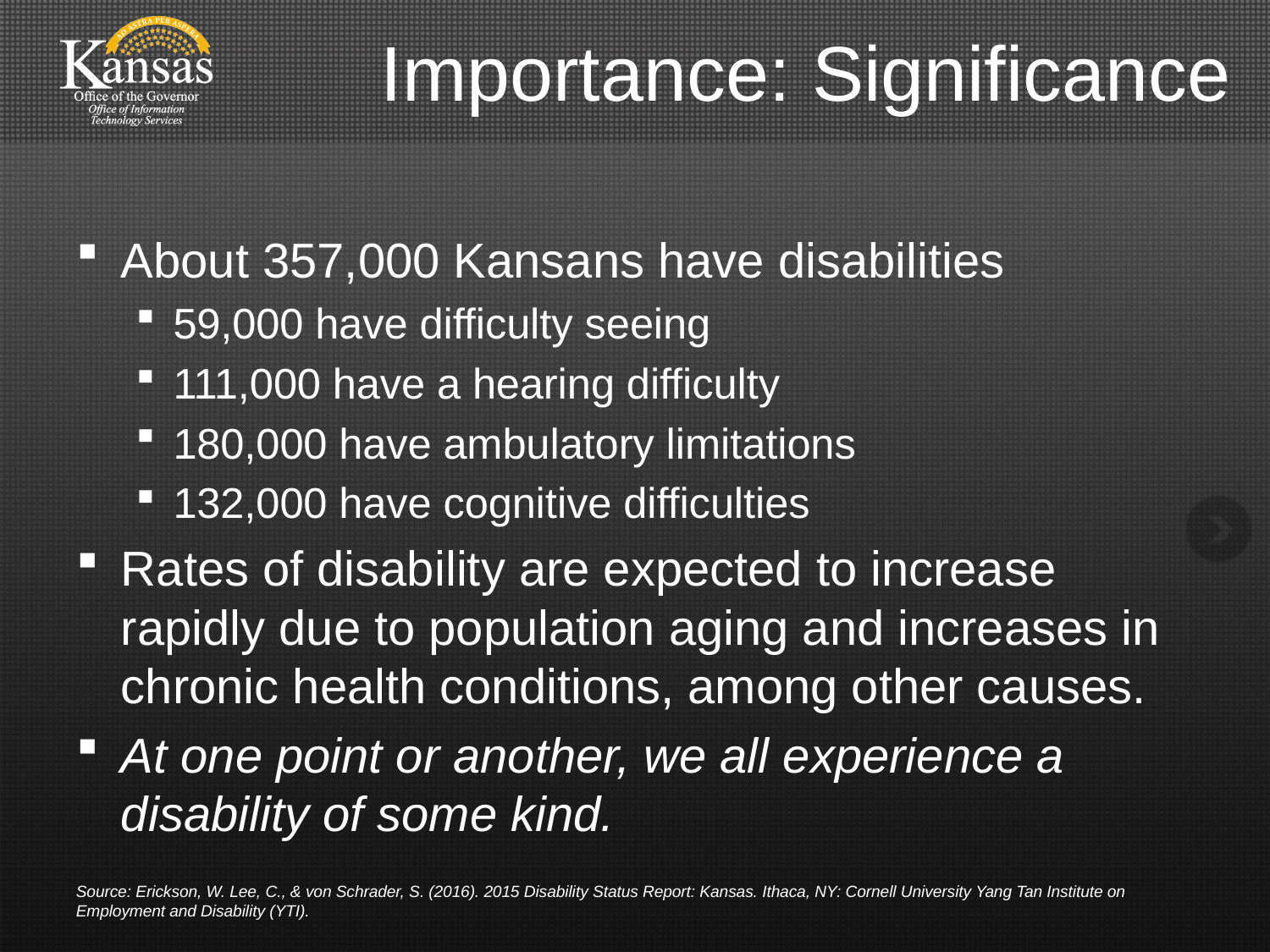

# Importance: Significance
About 357,000 Kansans have disabilities
59,000 have difficulty seeing
111,000 have a hearing difficulty
180,000 have ambulatory limitations
132,000 have cognitive difficulties
Rates of disability are expected to increase rapidly due to population aging and increases in chronic health conditions, among other causes.
At one point or another, we all experience a disability of some kind.
Source: Erickson, W. Lee, C., & von Schrader, S. (2016). 2015 Disability Status Report: Kansas. Ithaca, NY: Cornell University Yang Tan Institute on Employment and Disability (YTI).